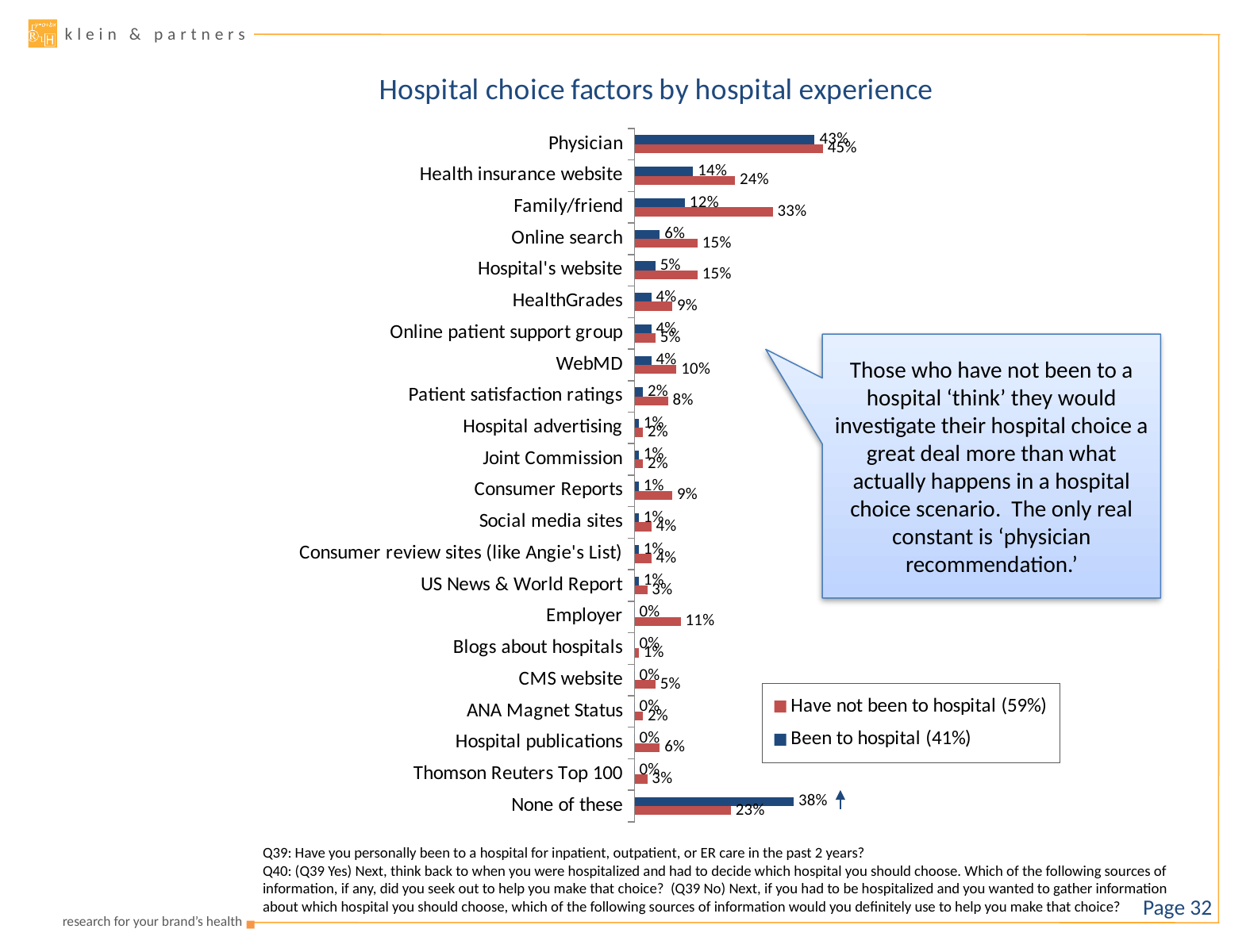

### Chart: Hospital choice factors by hospital experience

| Category | Been to hospital (41%) | Have not been to hospital (59%) |
|---|---|---|
| Physician | 0.43 | 0.45 |
| Health insurance website | 0.14 | 0.24 |
| Family/friend | 0.12 | 0.33 |
| Online search | 0.06 | 0.15 |
| Hospital's website | 0.05 | 0.15 |
| HealthGrades | 0.04 | 0.09 |
| Online patient support group | 0.04 | 0.05 |
| WebMD | 0.04 | 0.1 |
| Patient satisfaction ratings | 0.02 | 0.08 |
| Hospital advertising | 0.01 | 0.02 |
| Joint Commission | 0.01 | 0.02 |
| Consumer Reports | 0.01 | 0.09 |
| Social media sites | 0.01 | 0.04 |
| Consumer review sites (like Angie's List) | 0.01 | 0.04 |
| US News & World Report | 0.01 | 0.03 |
| Employer | 0.0 | 0.11 |
| Blogs about hospitals | 0.0 | 0.01 |
| CMS website | 0.0 | 0.05 |
| ANA Magnet Status | 0.0 | 0.02 |
| Hospital publications | 0.0 | 0.06 |
| Thomson Reuters Top 100 | 0.0 | 0.03 |
| None of these | 0.38 | 0.23 |
Those who have not been to a hospital ‘think’ they would investigate their hospital choice a great deal more than what actually happens in a hospital choice scenario.  The only real constant is ‘physician recommendation.’
Q39: Have you personally been to a hospital for inpatient, outpatient, or ER care in the past 2 years?
Q40: (Q39 Yes) Next, think back to when you were hospitalized and had to decide which hospital you should choose. Which of the following sources of information, if any, did you seek out to help you make that choice?  (Q39 No) Next, if you had to be hospitalized and you wanted to gather information about which hospital you should choose, which of the following sources of information would you definitely use to help you make that choice?
Page 32